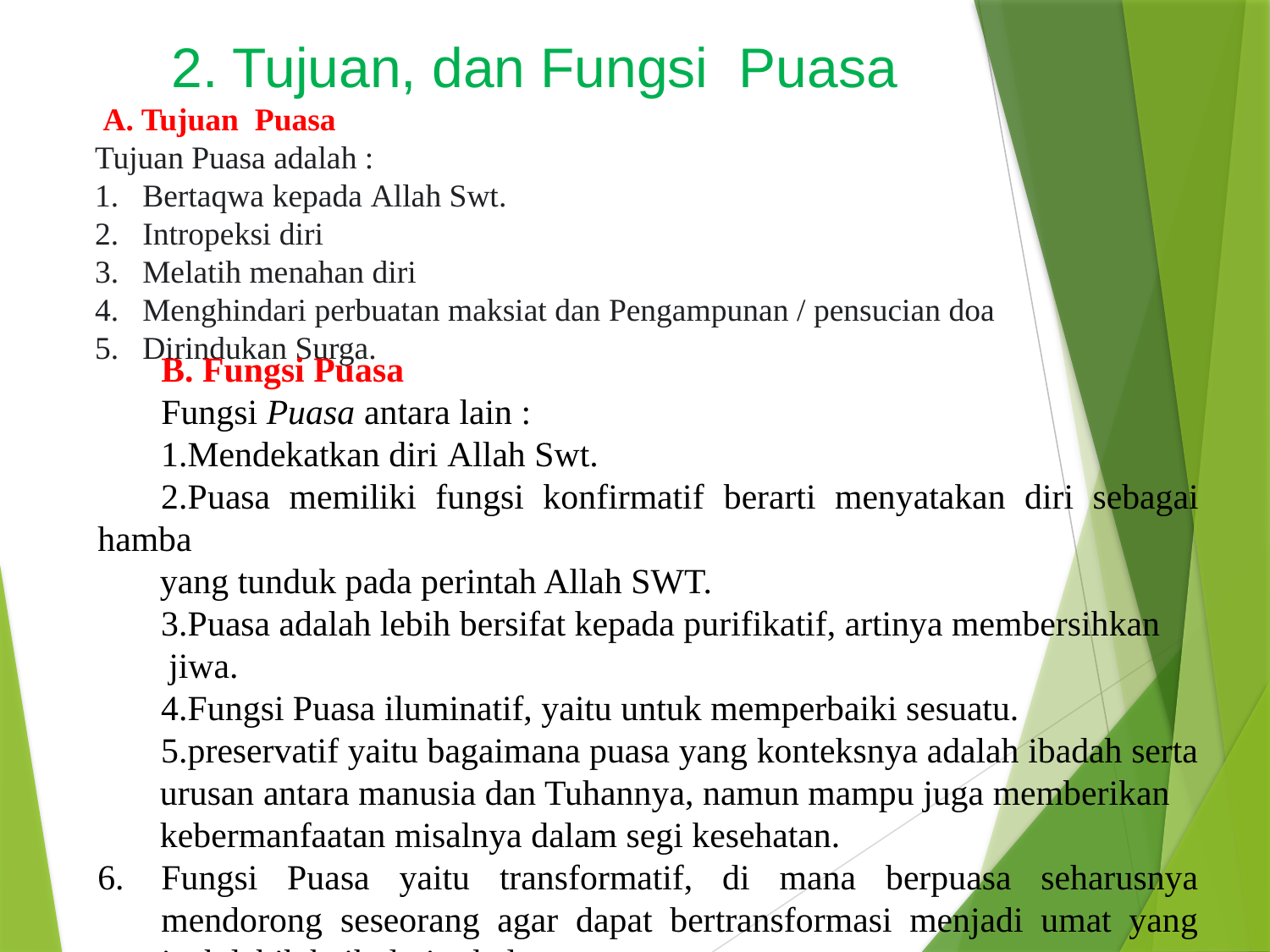

# 2. Tujuan, dan Fungsi  Puasa

 A. Tujuan  Puasa
Tujuan Puasa adalah :
Bertaqwa kepada Allah Swt.
Intropeksi diri
Melatih menahan diri
Menghindari perbuatan maksiat dan Pengampunan / pensucian doa
Dirindukan Surga.
B. Fungsi Puasa
Fungsi Puasa antara lain :
Mendekatkan diri Allah Swt.
Puasa memiliki fungsi konfirmatif berarti menyatakan diri sebagai hamba
       yang tunduk pada perintah Allah SWT.
Puasa adalah lebih bersifat kepada purifikatif, artinya membersihkan
        jiwa.
Fungsi Puasa iluminatif, yaitu untuk memperbaiki sesuatu.
preservatif yaitu bagaimana puasa yang konteksnya adalah ibadah serta
       urusan antara manusia dan Tuhannya, namun mampu juga memberikan
       kebermanfaatan misalnya dalam segi kesehatan.
Fungsi Puasa yaitu transformatif, di mana berpuasa seharusnya mendorong seseorang agar dapat bertransformasi menjadi umat yang jauh lebih baik dari sebelumnya.